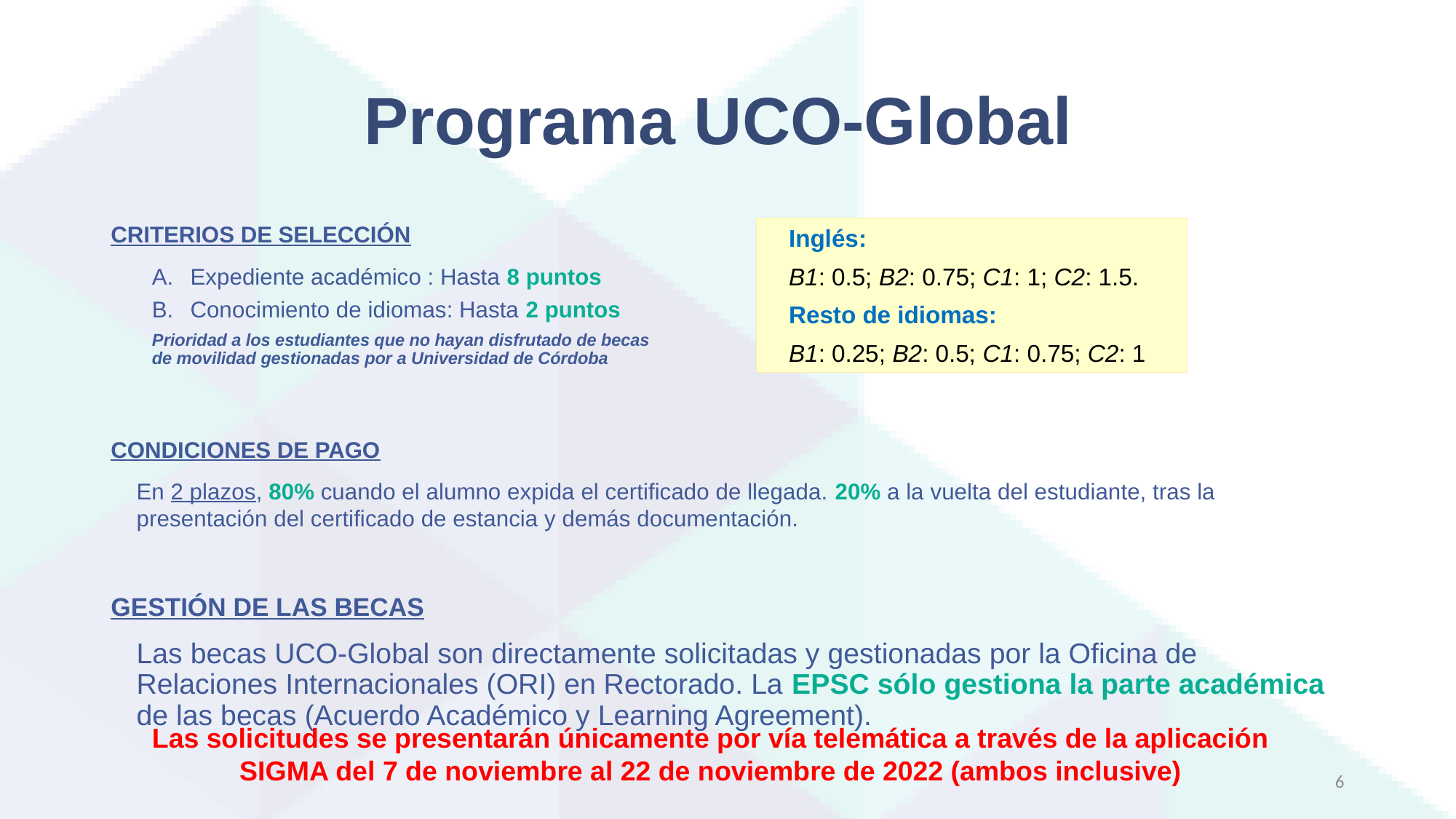

# Programa UCO-Global
CRITERIOS DE SELECCIÓN
Expediente académico : Hasta 8 puntos
Conocimiento de idiomas: Hasta 2 puntos
Prioridad a los estudiantes que no hayan disfrutado de becas
de movilidad gestionadas por a Universidad de Córdoba

CONDICIONES DE PAGO
	En 2 plazos, 80% cuando el alumno expida el certificado de llegada. 20% a la vuelta del estudiante, tras la presentación del certificado de estancia y demás documentación.

GESTIÓN DE LAS BECAS
	Las becas UCO-Global son directamente solicitadas y gestionadas por la Oficina de Relaciones Internacionales (ORI) en Rectorado. La EPSC sólo gestiona la parte académica de las becas (Acuerdo Académico y Learning Agreement).
Inglés:
B1: 0.5; B2: 0.75; C1: 1; C2: 1.5.
Resto de idiomas:
B1: 0.25; B2: 0.5; C1: 0.75; C2: 1
Las solicitudes se presentarán únicamente por vía telemática a través de la aplicación SIGMA del 7 de noviembre al 22 de noviembre de 2022 (ambos inclusive)
6